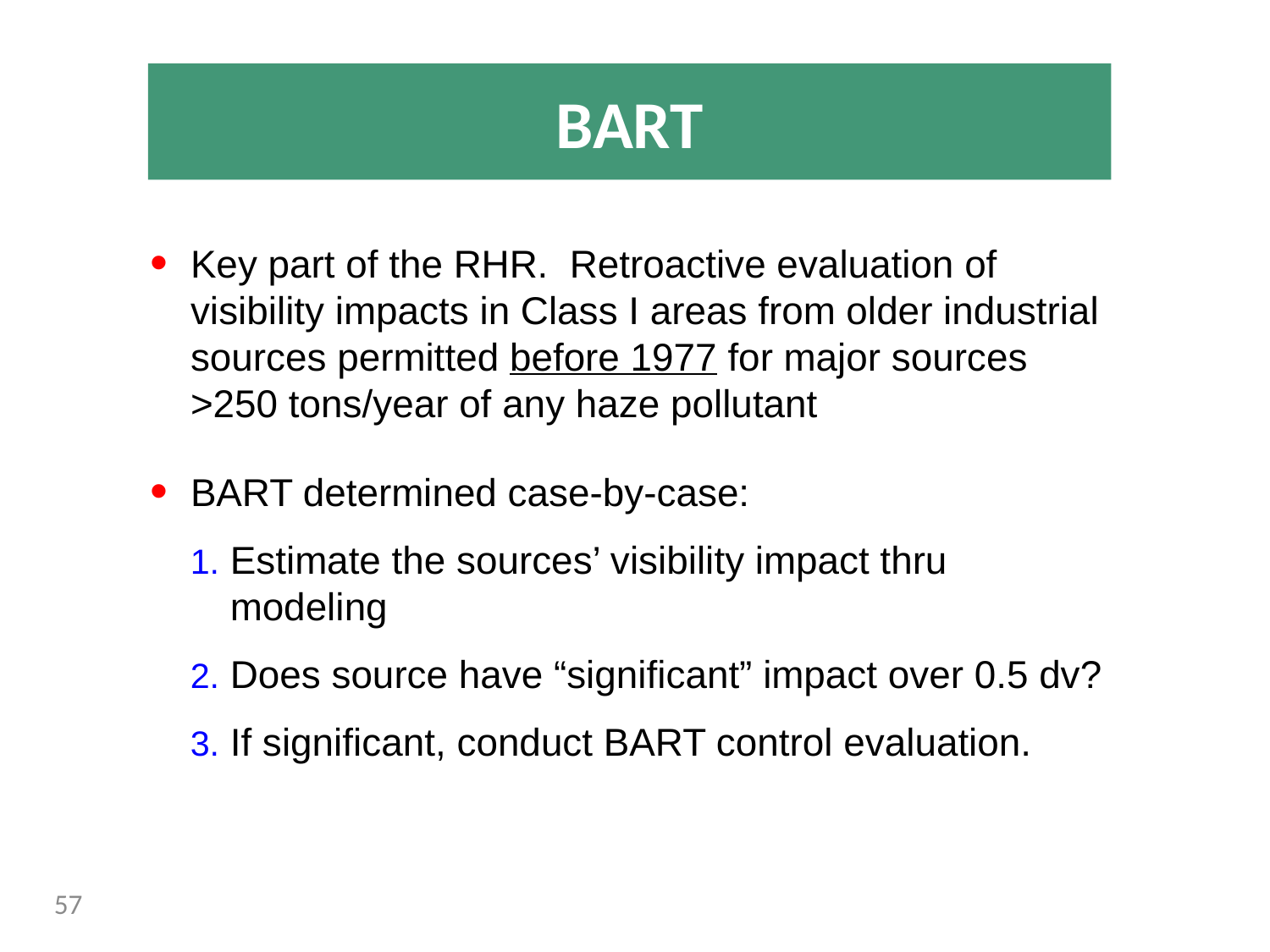

BART
Key part of the RHR.  Retroactive evaluation of visibility impacts in Class I areas from older industrial sources permitted before 1977 for major sources >250 tons/year of any haze pollutant
BART determined case-by-case:
Estimate the sources’ visibility impact thru modeling
Does source have “significant” impact over 0.5 dv?
If significant, conduct BART control evaluation.

57